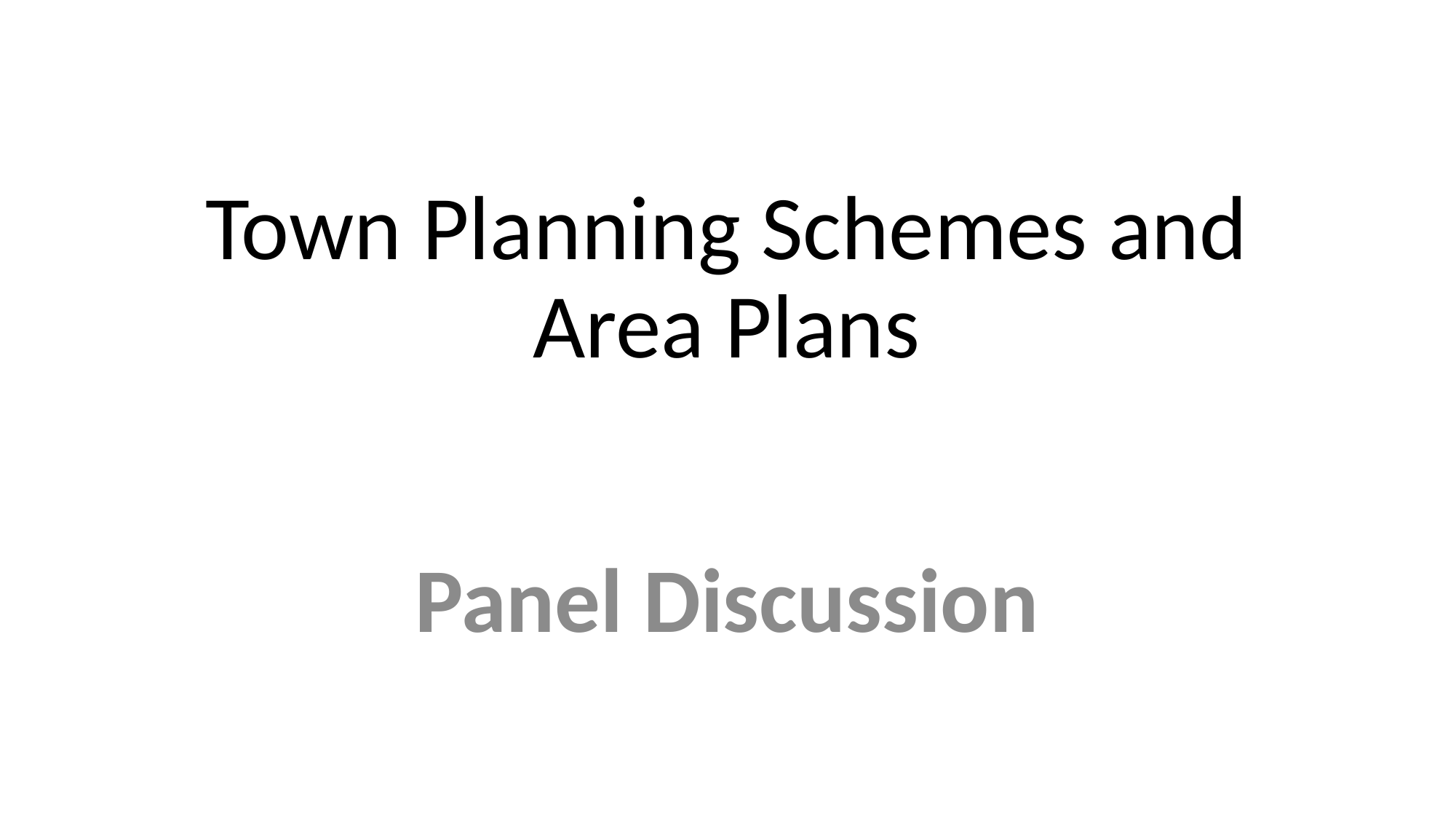

# Town Planning Schemes and Area Plans
Panel Discussion